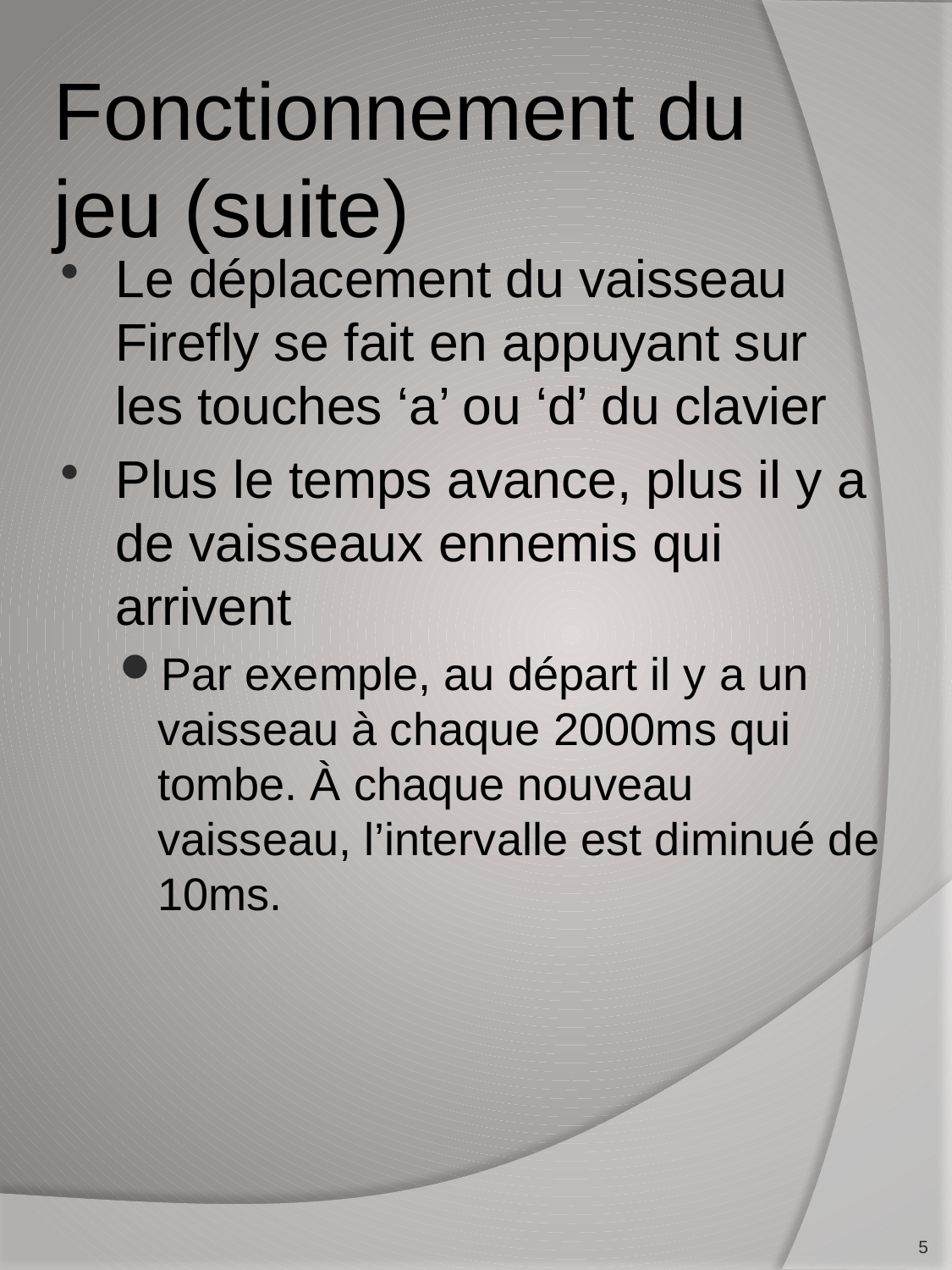

# Fonctionnement du jeu (suite)
Le déplacement du vaisseau Firefly se fait en appuyant sur les touches ‘a’ ou ‘d’ du clavier
Plus le temps avance, plus il y a de vaisseaux ennemis qui arrivent
Par exemple, au départ il y a un vaisseau à chaque 2000ms qui tombe. À chaque nouveau vaisseau, l’intervalle est diminué de 10ms.

5